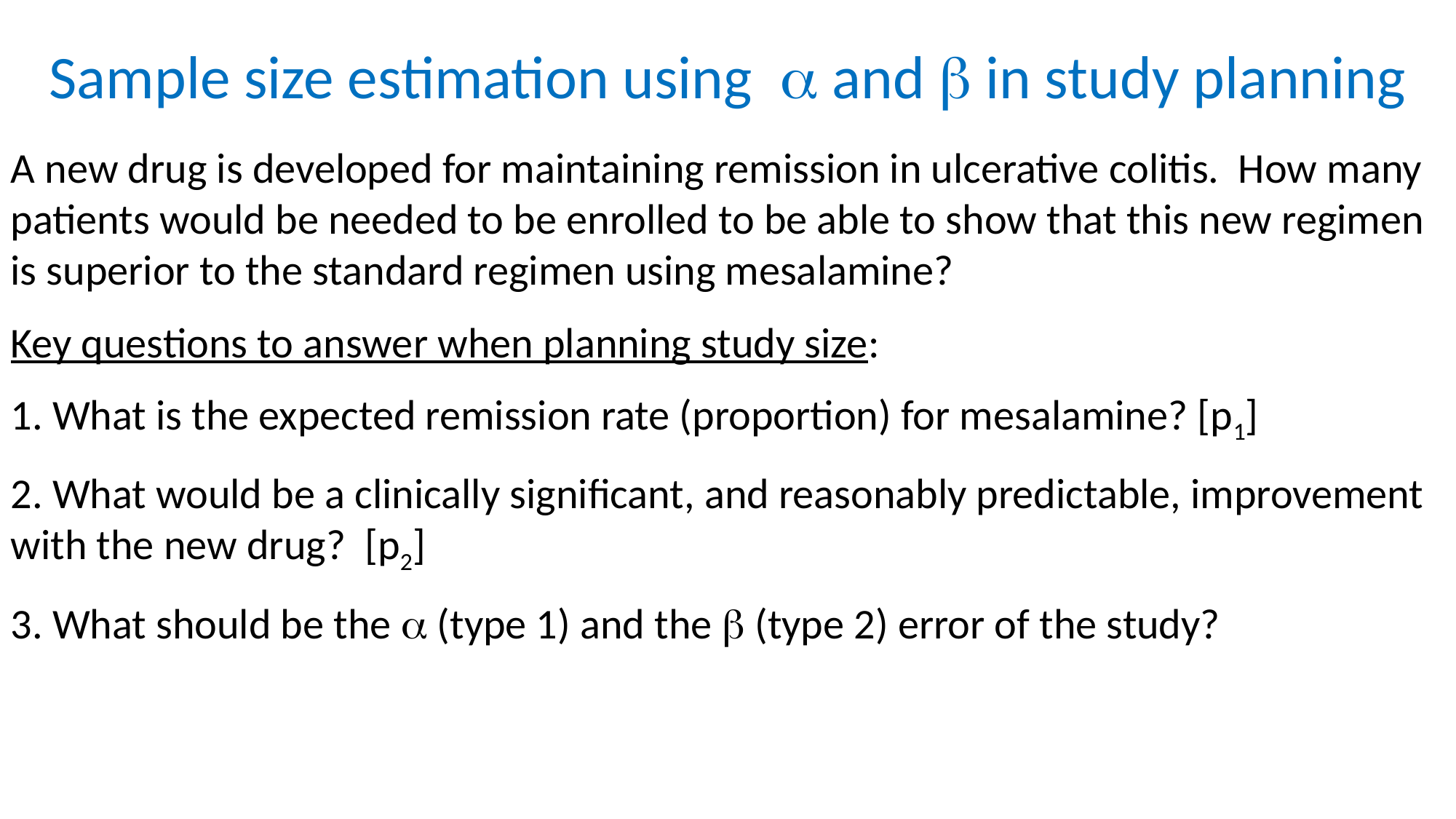

# Sample size estimation using  α and β in study planning
A new drug is developed for maintaining remission in ulcerative colitis.  How many patients would be needed to be enrolled to be able to show that this new regimen is superior to the standard regimen using mesalamine?
Key questions to answer when planning study size:
1. What is the expected remission rate (proportion) for mesalamine? [p1]
2. What would be a clinically significant, and reasonably predictable, improvement with the new drug?  [p2]
3. What should be the α (type 1) and the β (type 2) error of the study?